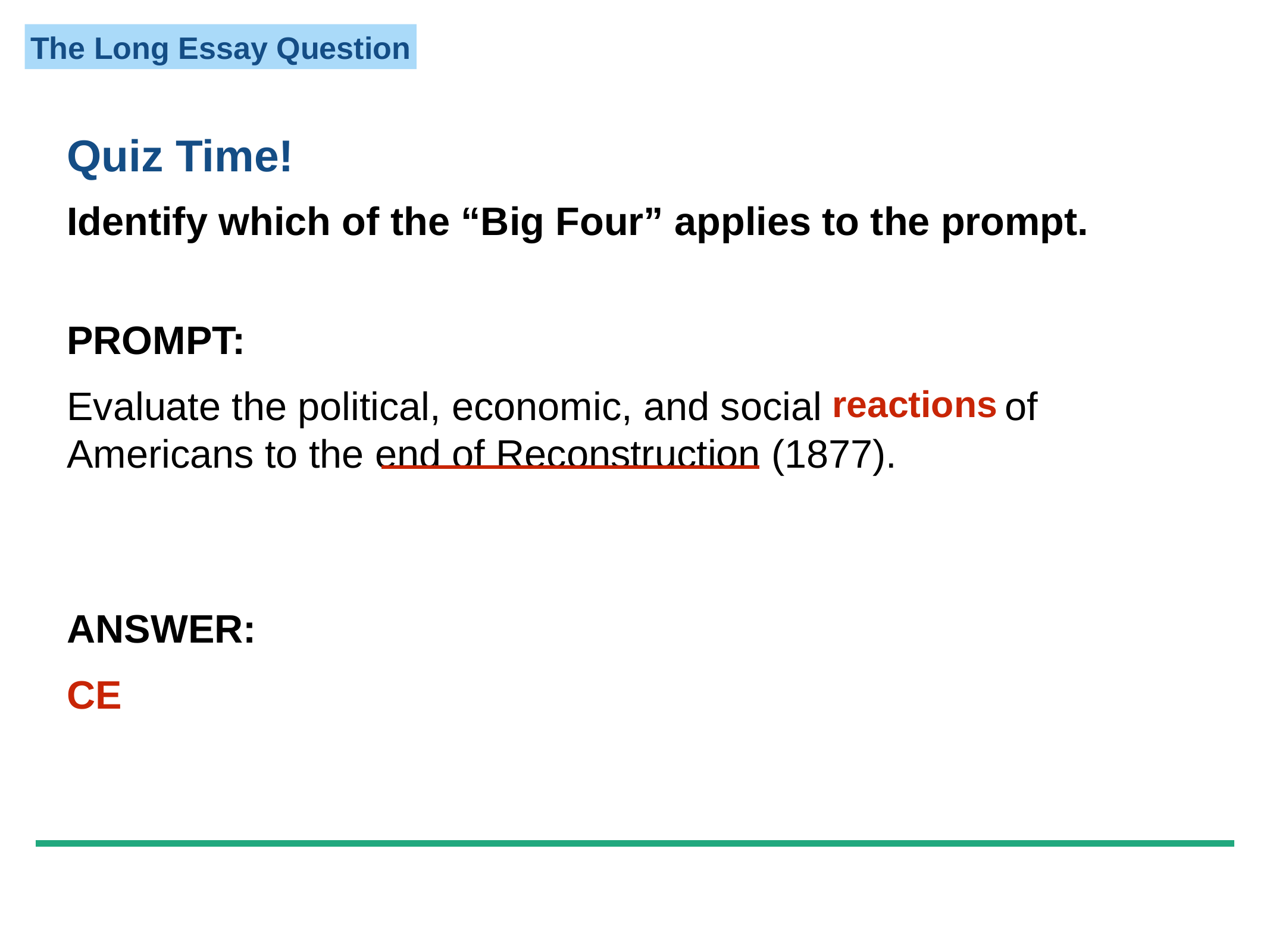

Quiz Time!
Identify which of the “Big Four” applies to the prompt.
PROMPT:
Evaluate the political, economic, and social reactions of Americans to the end of Reconstruction (1877).
reactions
ANSWER:
CE